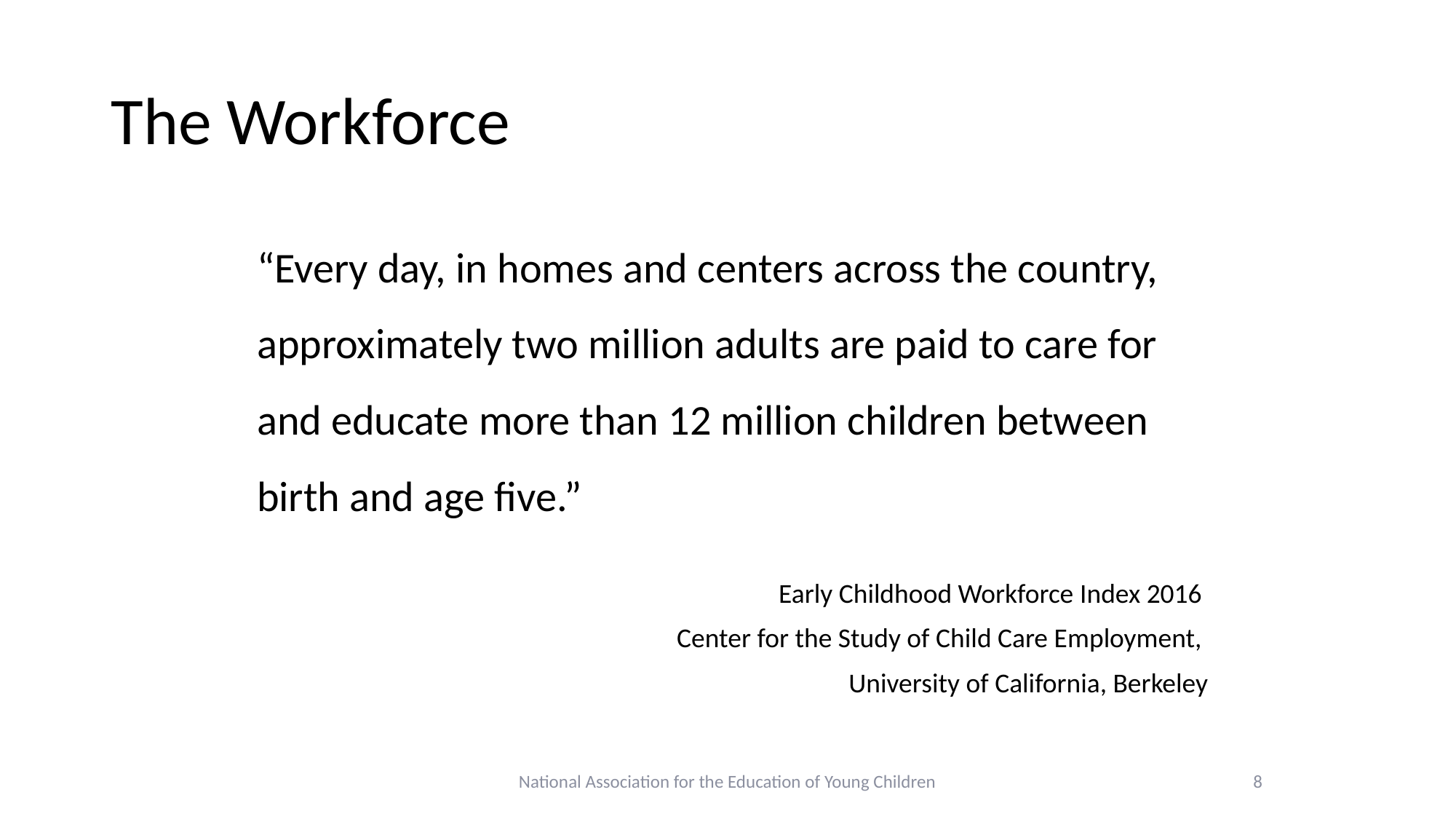

# The Workforce
“Every day, in homes and centers across the country, approximately two million adults are paid to care for and educate more than 12 million children between birth and age five.”

Early Childhood Workforce Index 2016
Center for the Study of Child Care Employment,
University of California, Berkeley

National Association for the Education of Young Children
8